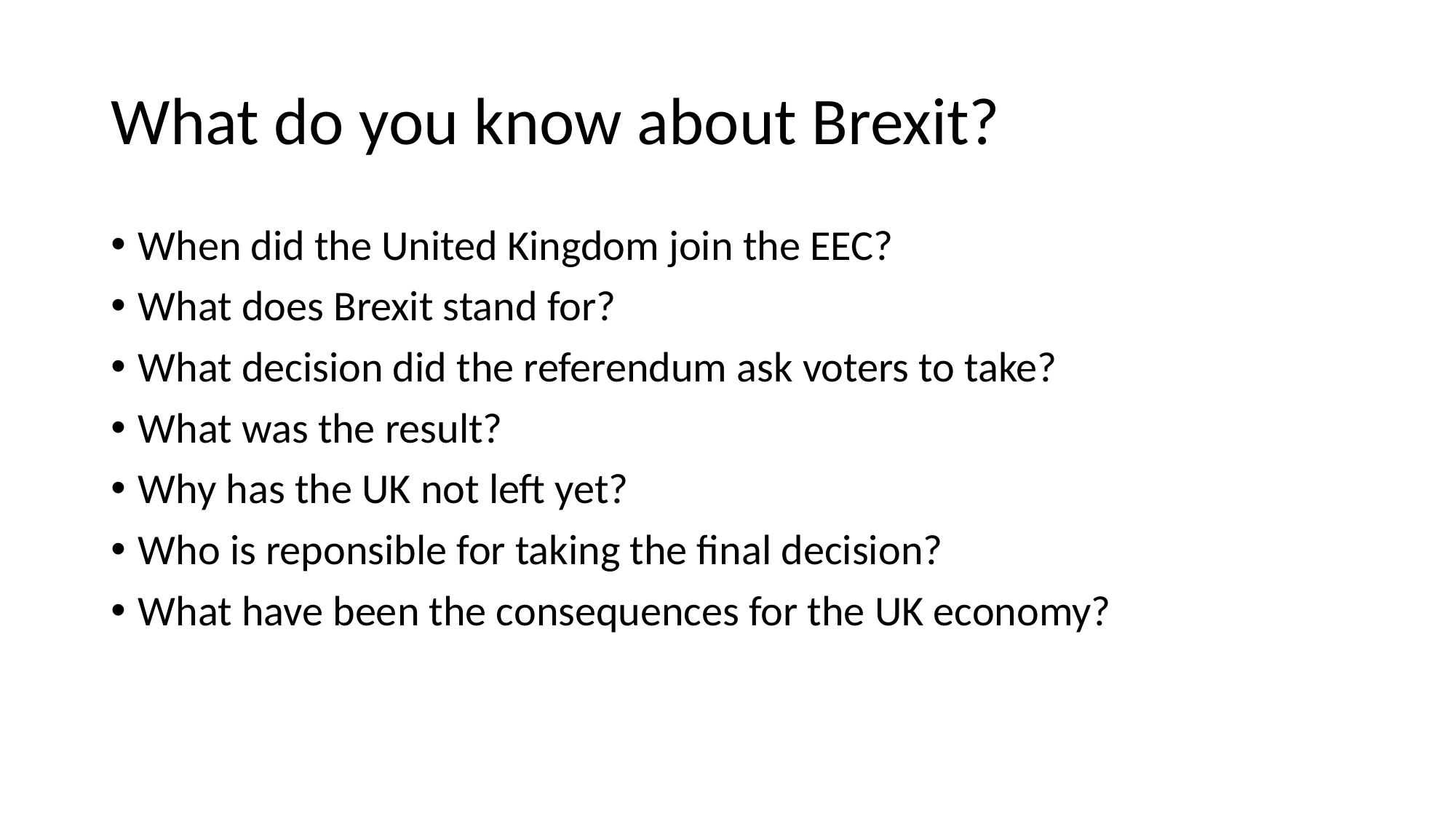

# What do you know about Brexit?
When did the United Kingdom join the EEC?
What does Brexit stand for?
What decision did the referendum ask voters to take?
What was the result?
Why has the UK not left yet?
Who is reponsible for taking the final decision?
What have been the consequences for the UK economy?